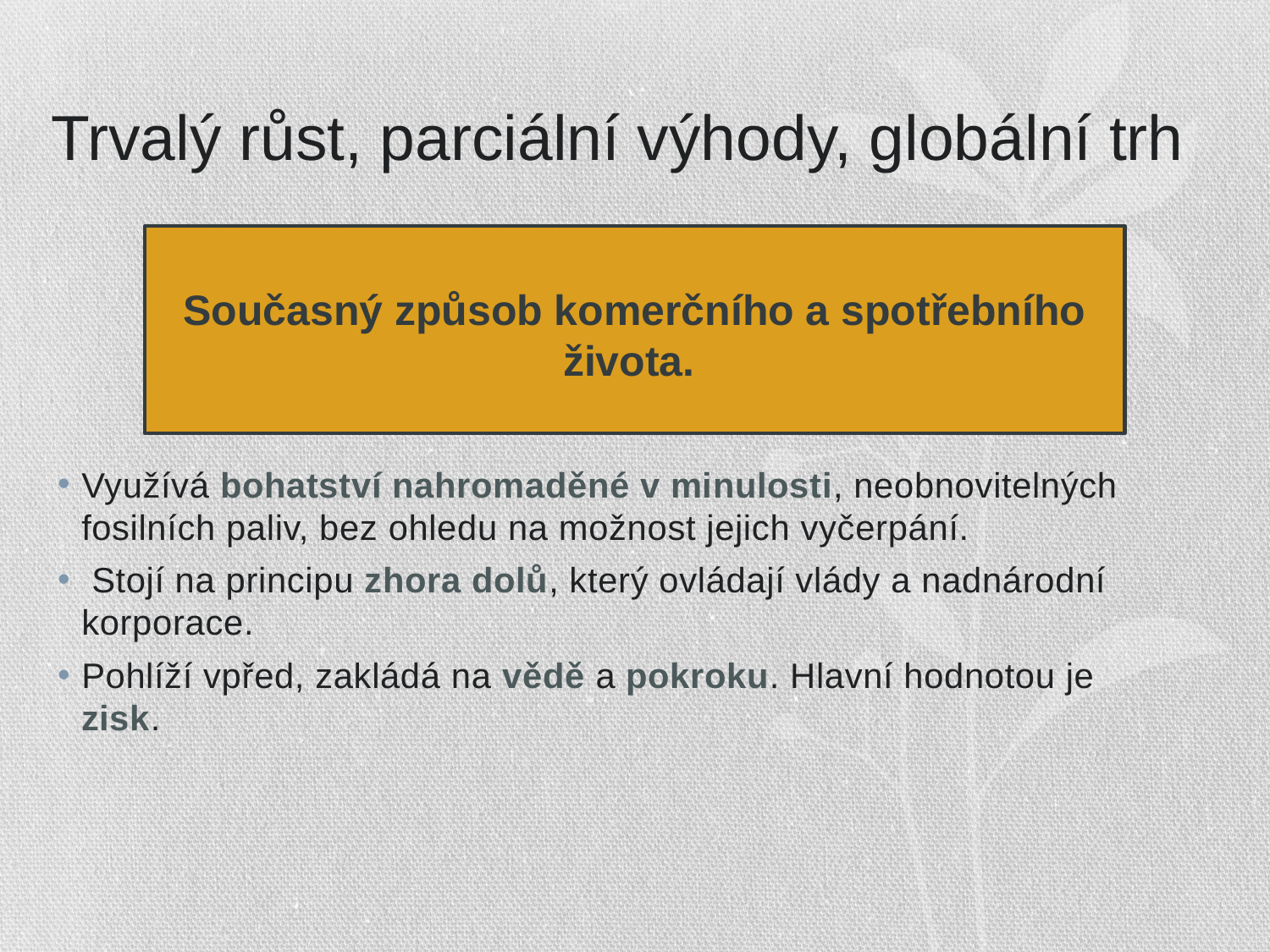

# Trvalý růst, parciální výhody, globální trh

Současný způsob komerčního a spotřebního života.

Využívá bohatství nahromaděné v minulosti, neobnovitelných fosilních paliv, bez ohledu na možnost jejich vyčerpání.
 Stojí na principu zhora dolů, který ovládají vlády a nadnárodní korporace.
Pohlíží vpřed, zakládá na vědě a pokroku. Hlavní hodnotou je zisk.